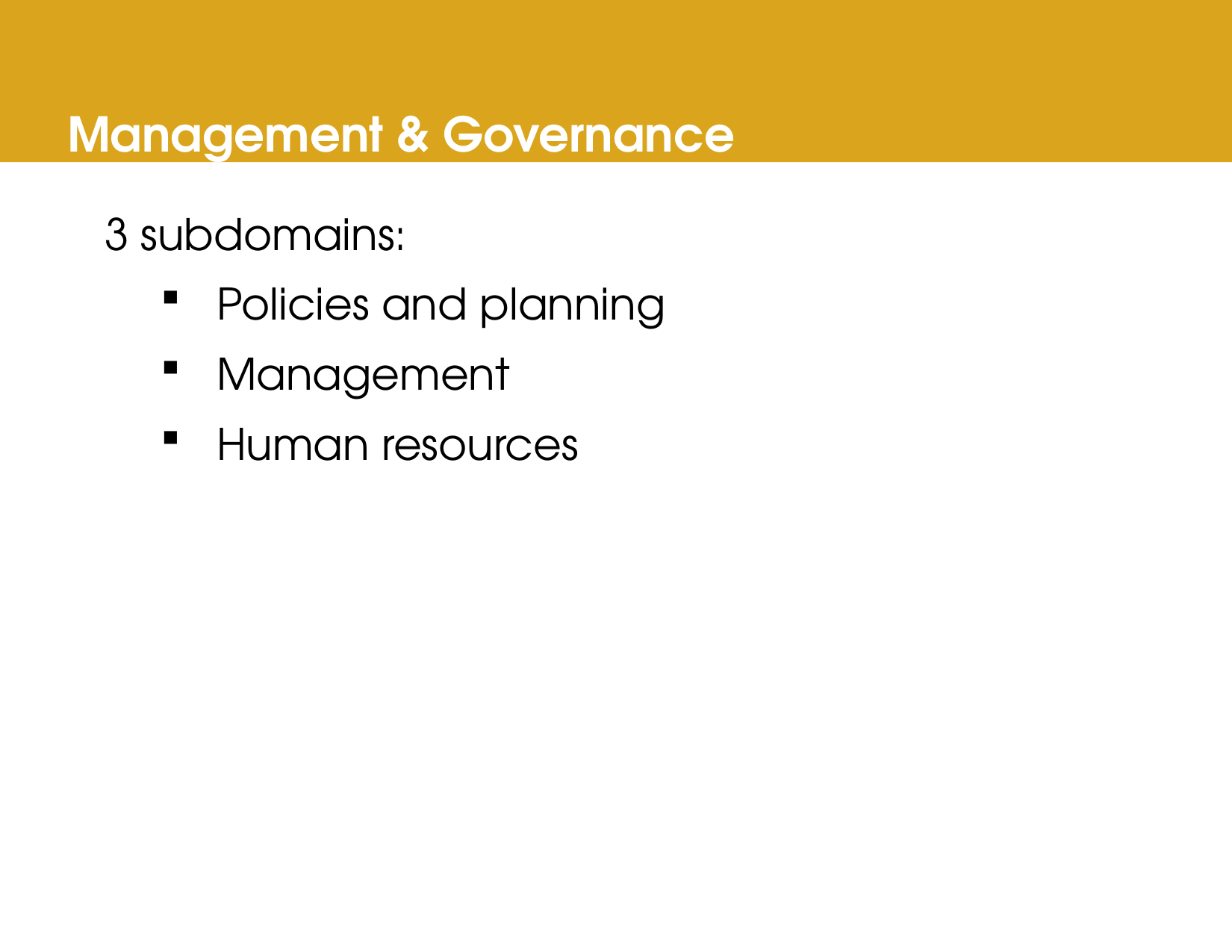

# Management & Governance
3 subdomains:
Policies and planning
Management
Human resources